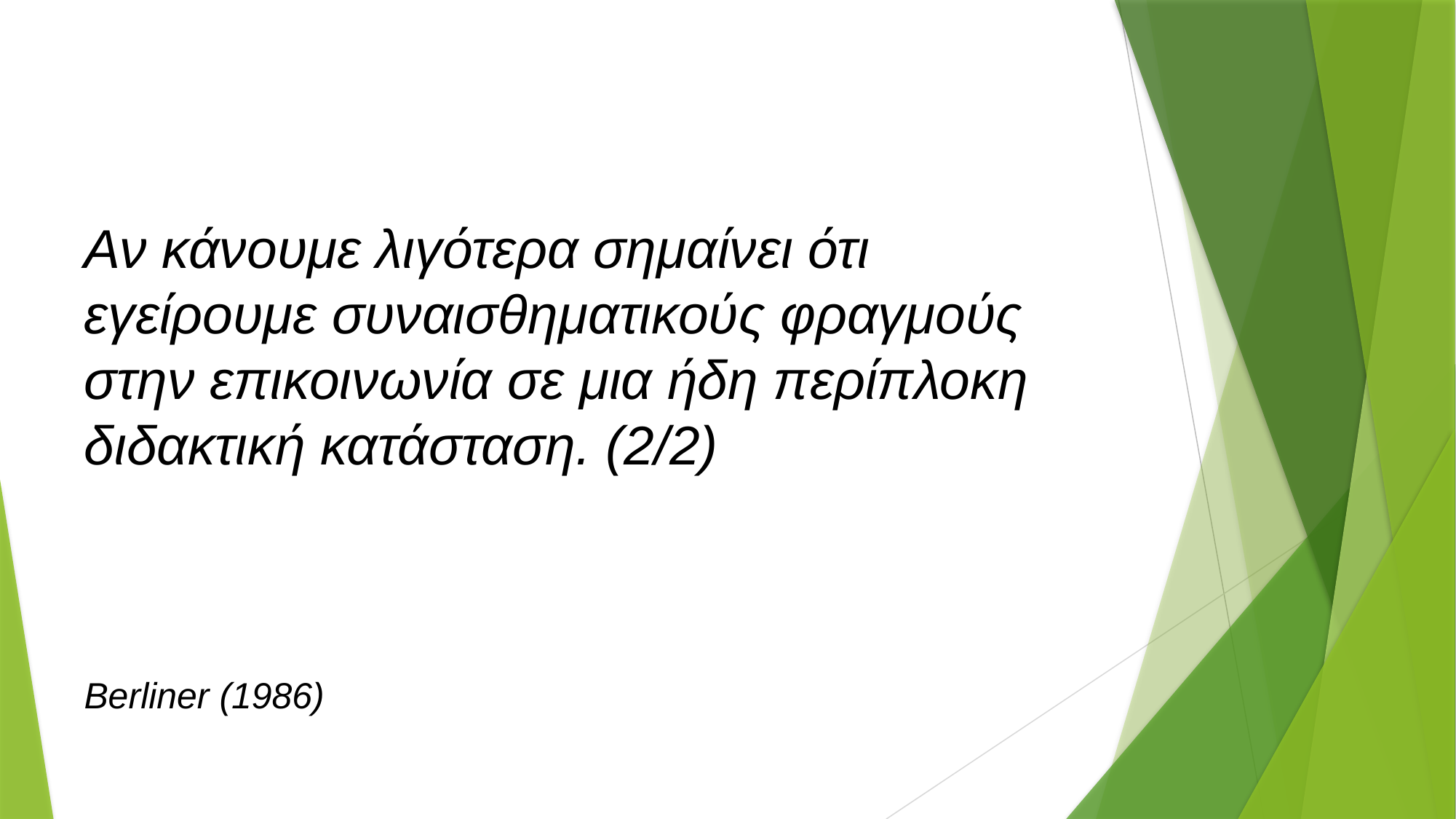

# Αν κάνουμε λιγότερα σημαίνει ότι εγείρουμε συναισθηματικούς φραγμούς στην επικοινωνία σε μια ήδη περίπλοκη διδακτική κατάσταση. (2/2) Berliner (1986)